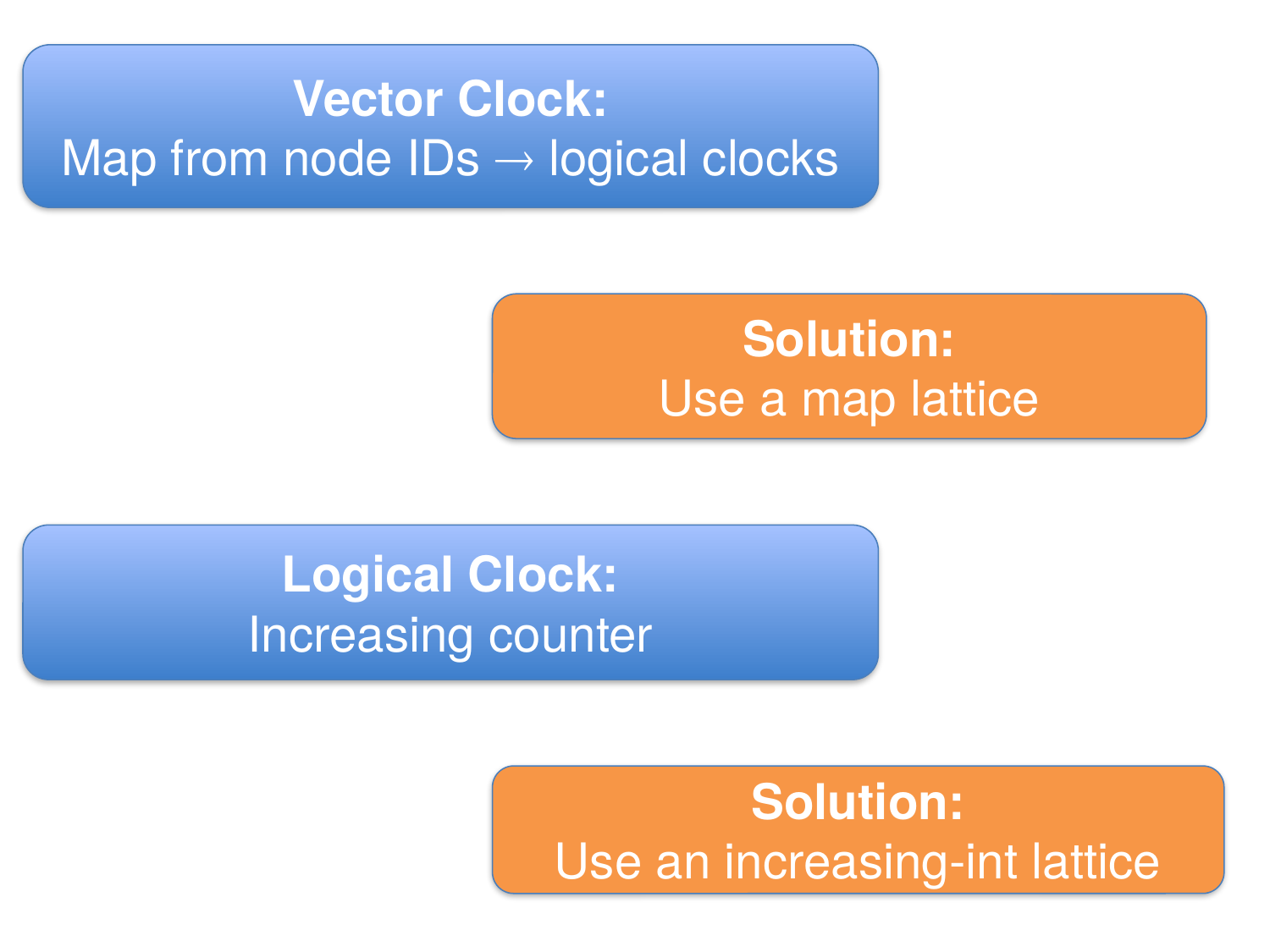

Vector Clock:
Map from node IDs → logical clocks
Solution:
Use a map lattice
Logical Clock:
Increasing counter
Solution:
Use an increasing-int lattice